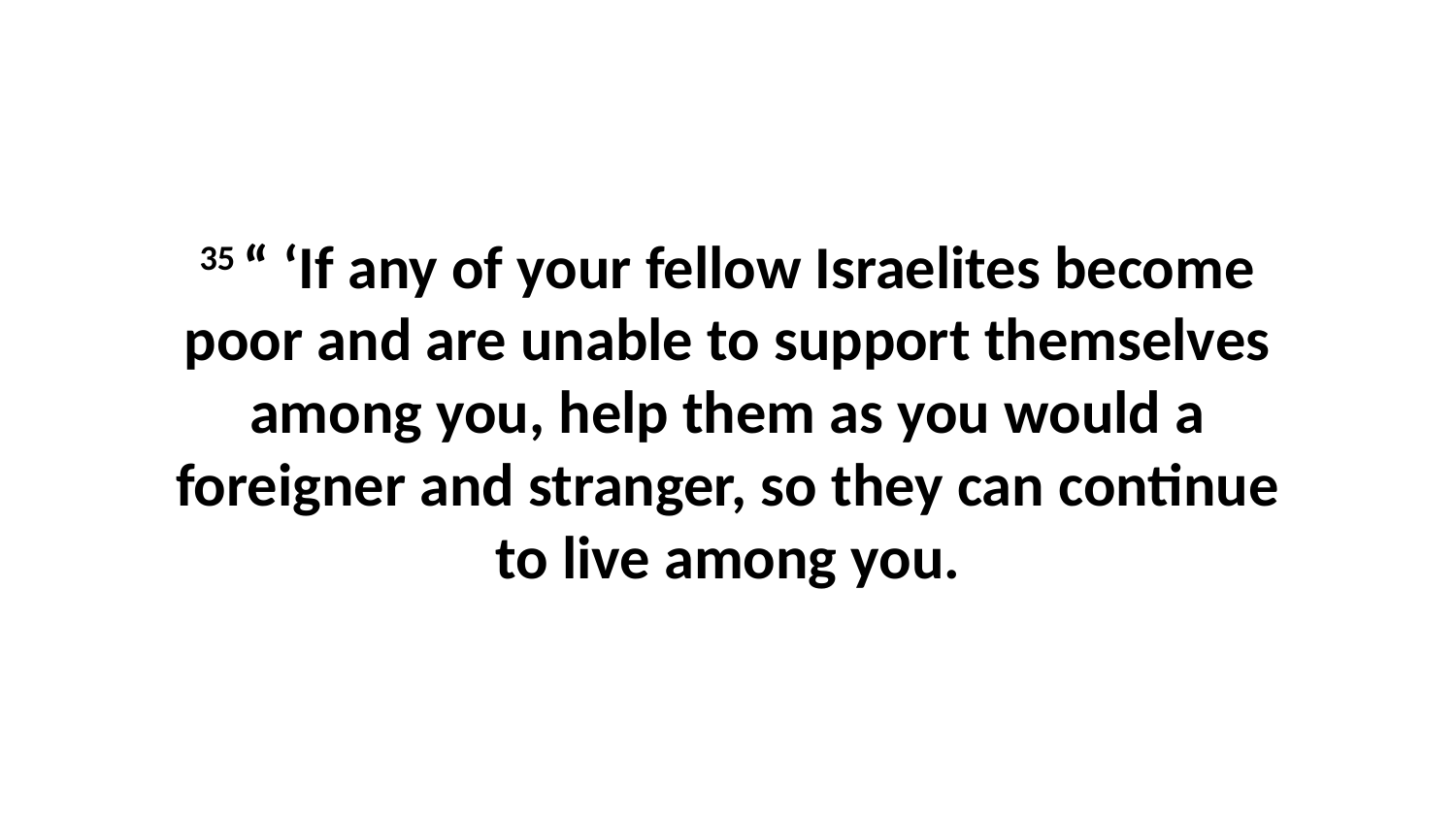

35 “ ‘If any of your fellow Israelites become poor and are unable to support themselves among you, help them as you would a foreigner and stranger, so they can continue to live among you.